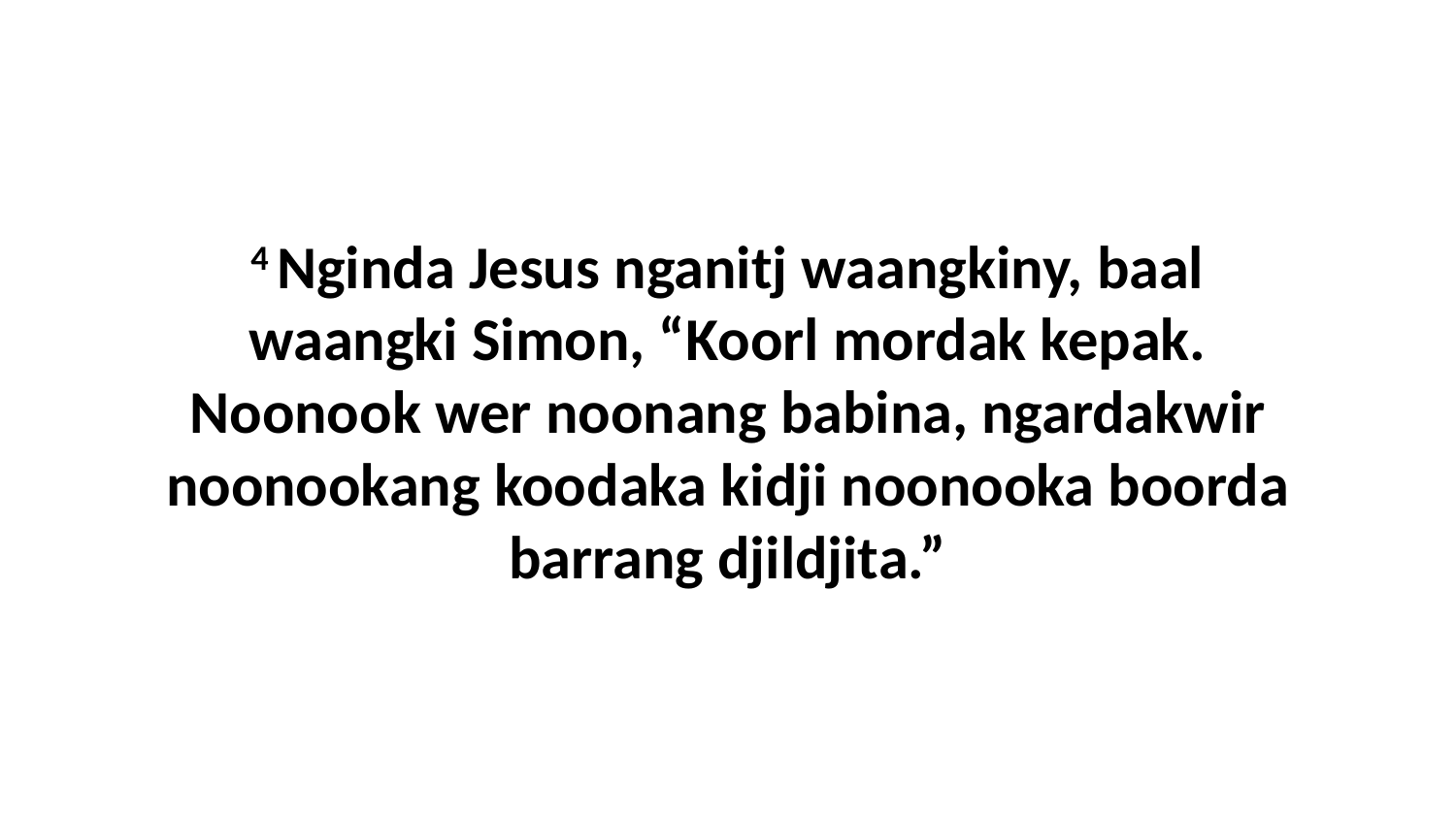

4 Nginda Jesus nganitj waangkiny, baal waangki Simon, “Koorl mordak kepak. Noonook wer noonang babina, ngardakwir noonookang koodaka kidji noonooka boorda barrang djildjita.”